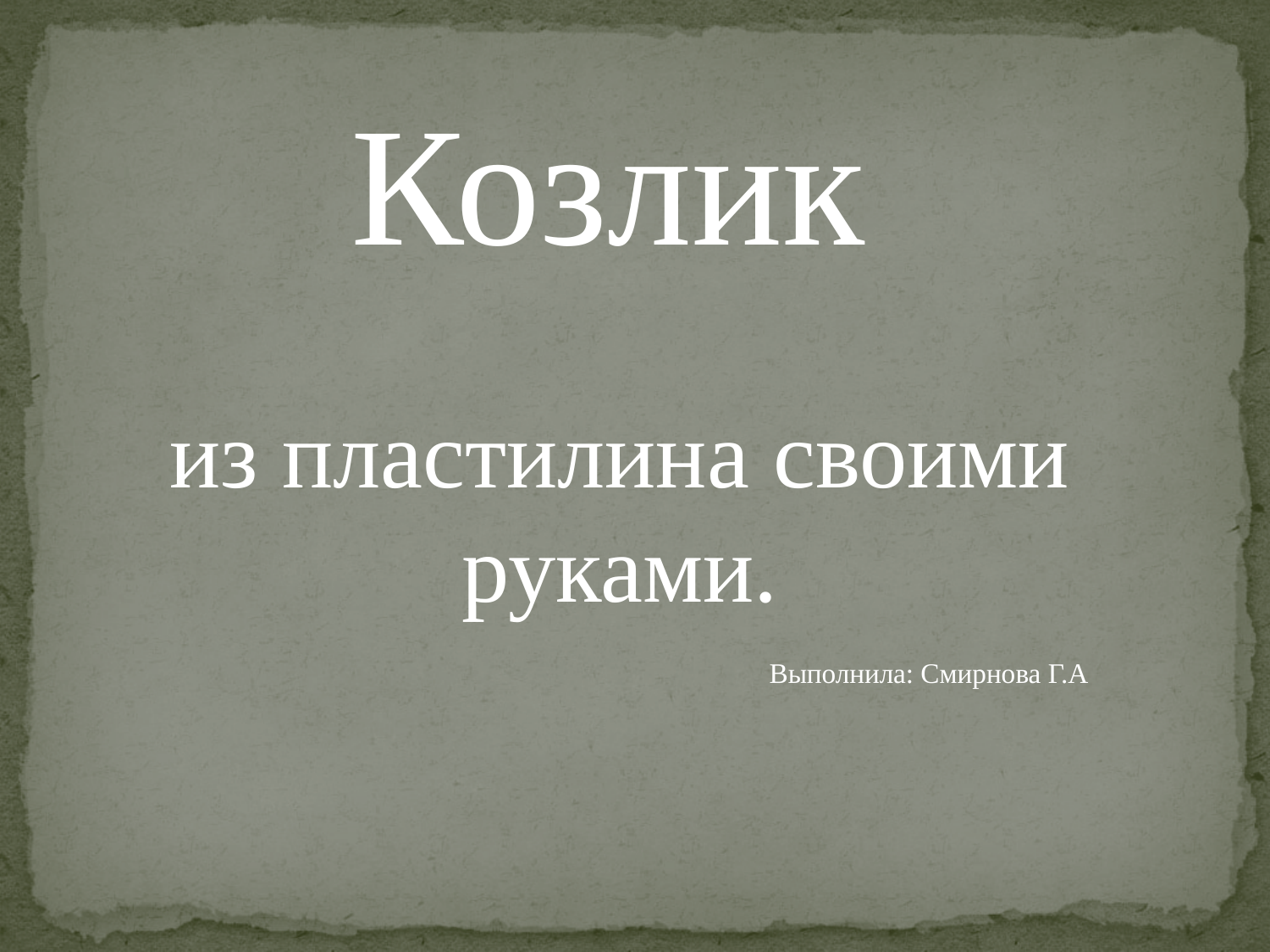

Козлик

из пластилина своими руками.

Выполнила: Смирнова Г.А